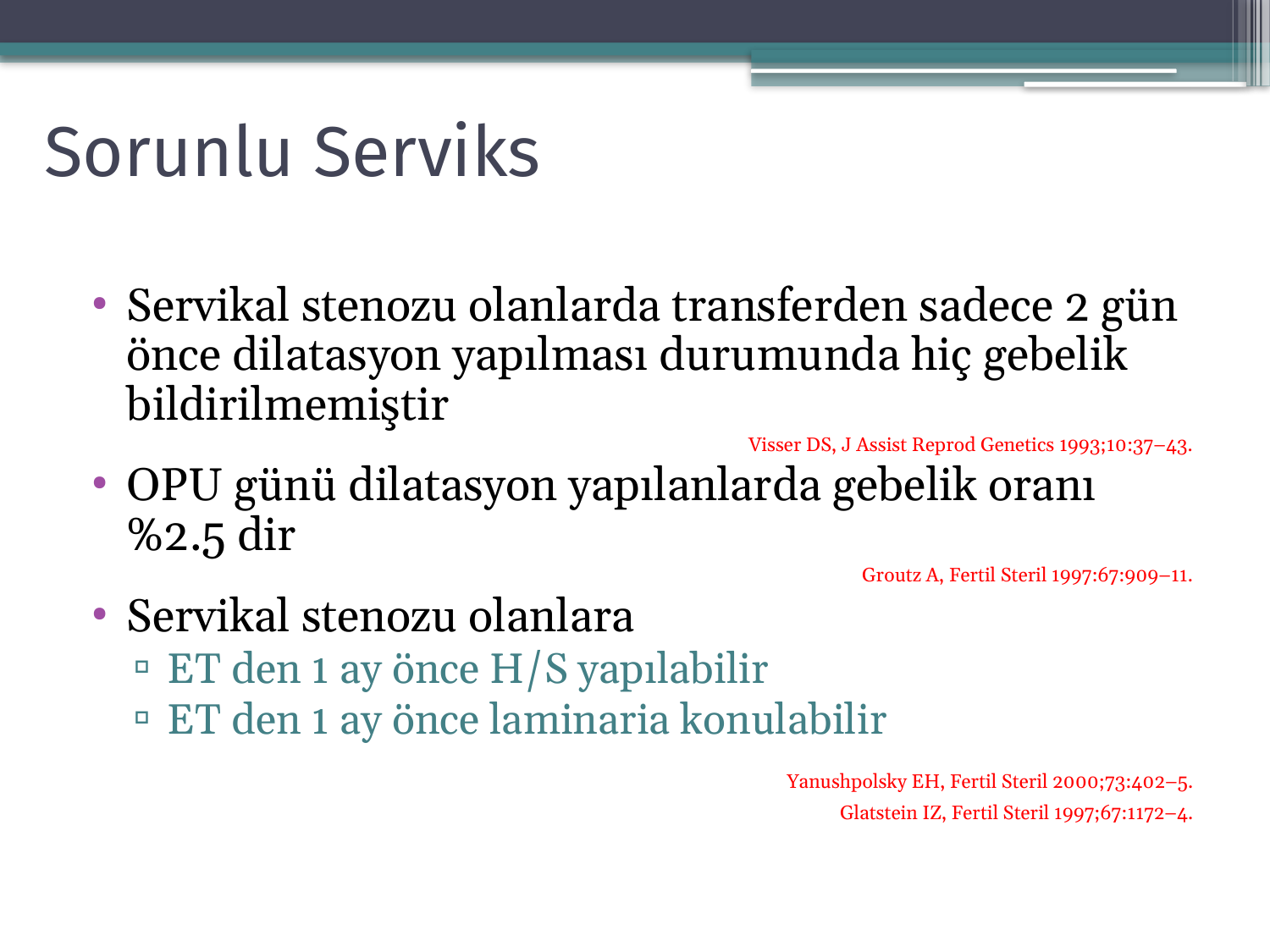

# Sorunlu Serviks
Servikal stenozu olanlarda transferden sadece 2 gün önce dilatasyon yapılması durumunda hiç gebelik bildirilmemiştir
Visser DS, J Assist Reprod Genetics 1993;10:37–43.
OPU günü dilatasyon yapılanlarda gebelik oranı %2.5 dir
Groutz A, Fertil Steril 1997:67:909–11.
Servikal stenozu olanlara
ET den 1 ay önce H/S yapılabilir
ET den 1 ay önce laminaria konulabilir
 Yanushpolsky EH, Fertil Steril 2000;73:402–5.
Glatstein IZ, Fertil Steril 1997;67:1172–4.